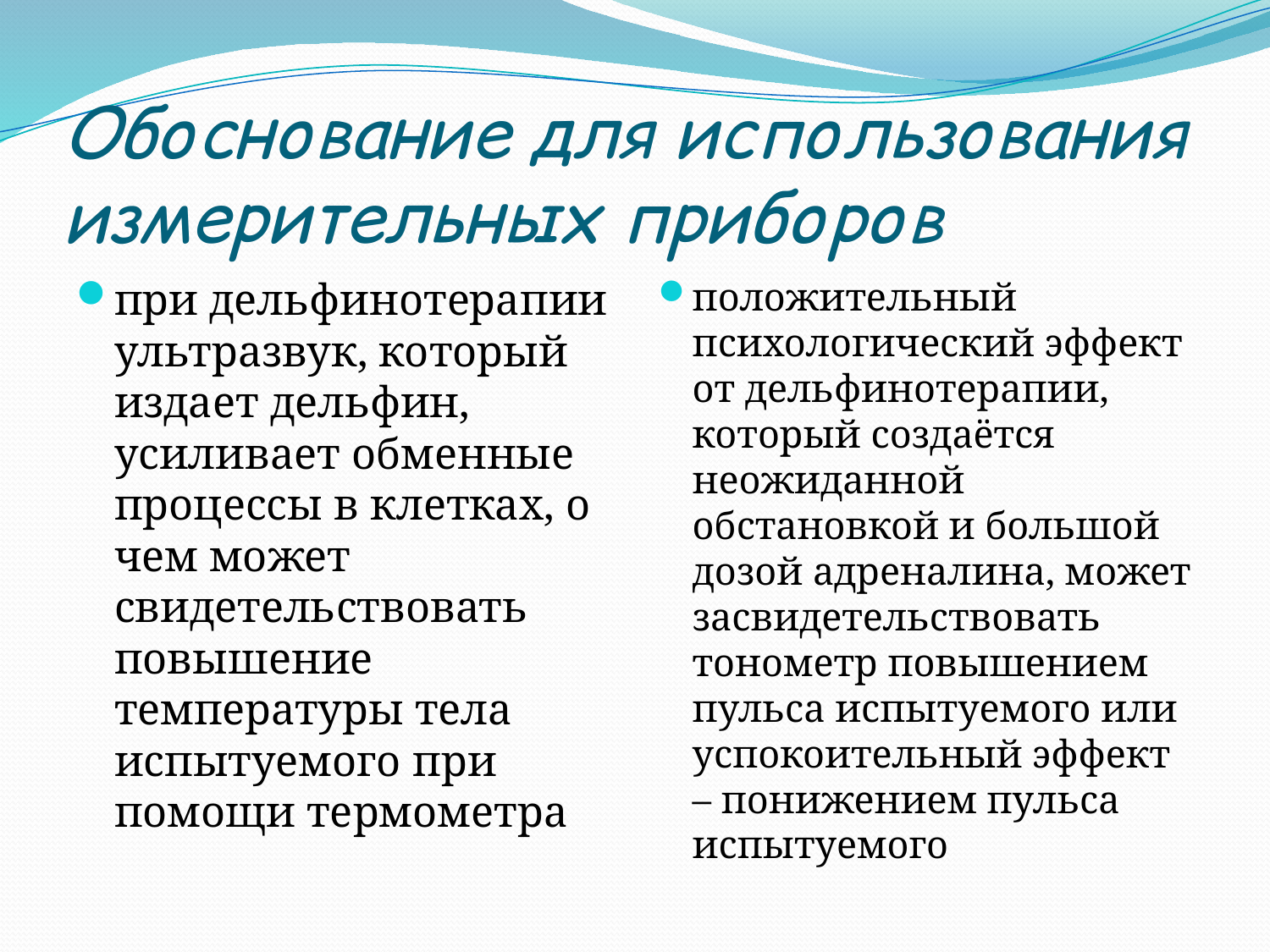

# Обоснование для использования измерительных приборов
при дельфинотерапии ультразвук, который издает дельфин, усиливает обменные процессы в клетках, о чем может свидетельствовать повышение температуры тела испытуемого при помощи термометра
положительный психологический эффект от дельфинотерапии, который создаётся неожиданной обстановкой и большой дозой адреналина, может засвидетельствовать тонометр повышением пульса испытуемого или успокоительный эффект – понижением пульса испытуемого